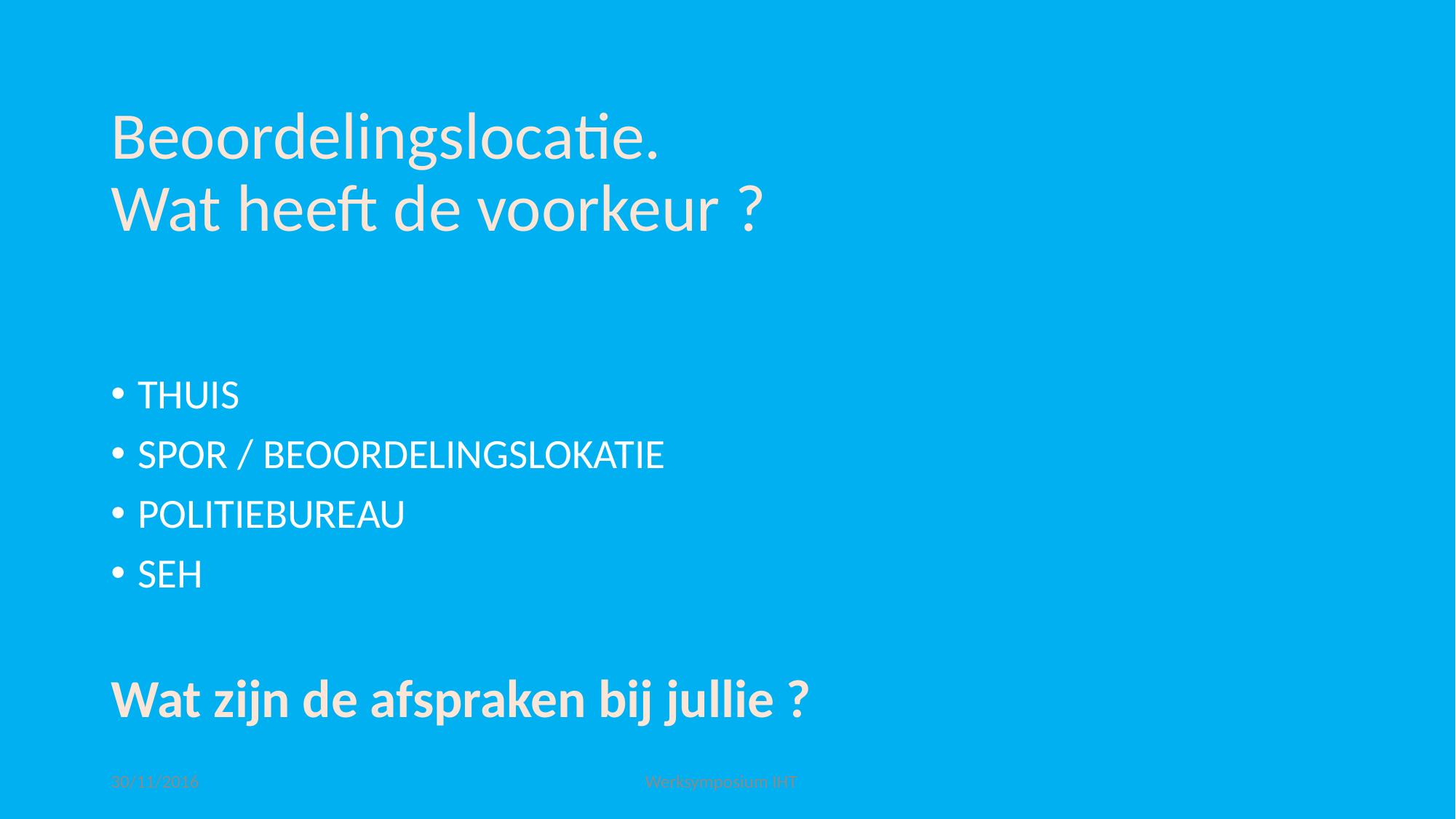

# Beoordelingslocatie. Wat heeft de voorkeur ?
THUIS
SPOR / BEOORDELINGSLOKATIE
POLITIEBUREAU
SEH

Wat zijn de afspraken bij jullie ?
30/11/2016
Werksymposium IHT